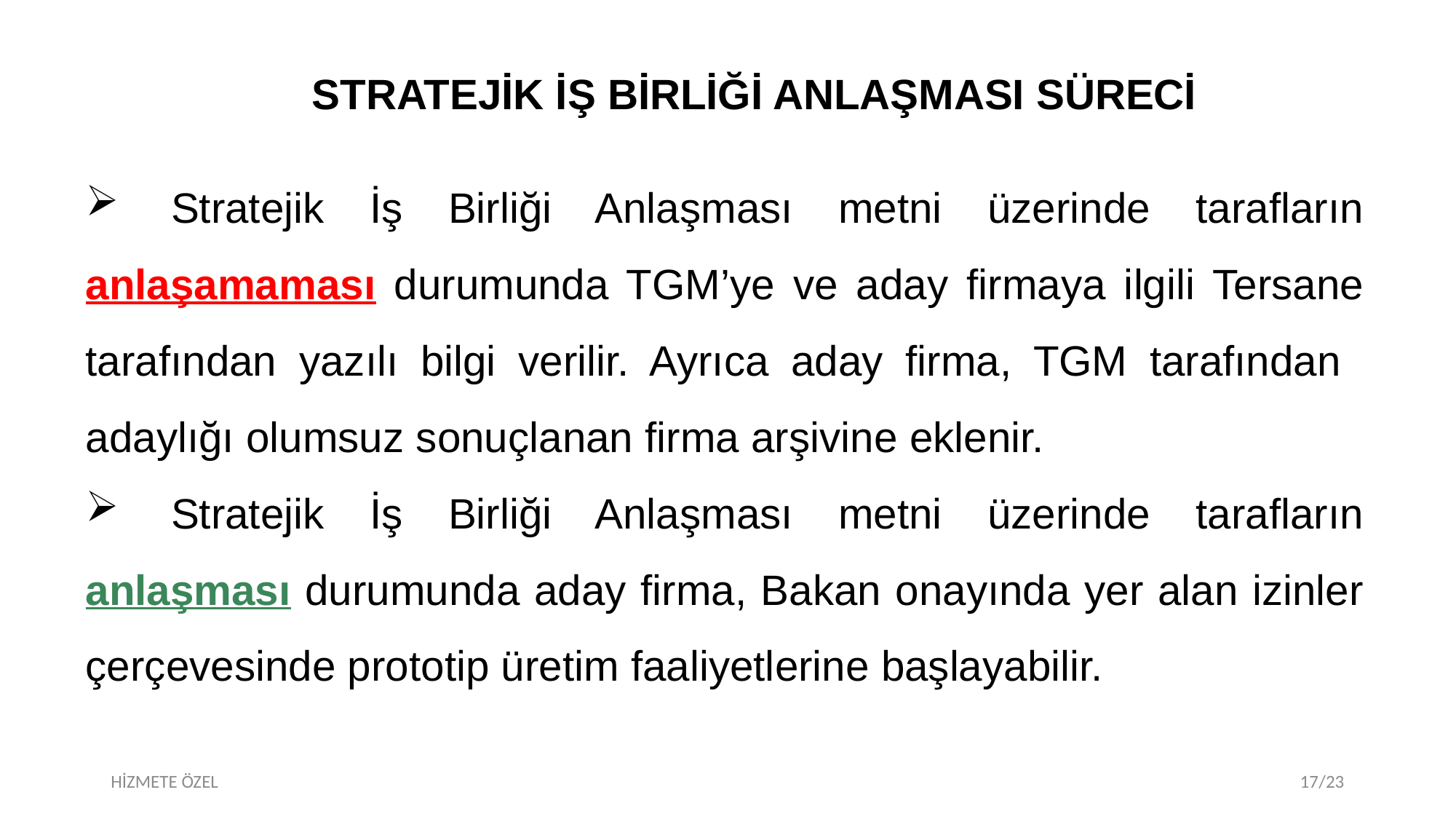

STRATEJİK İŞ BİRLİĞİ ANLAŞMASI SÜRECİ
	Stratejik İş Birliği Anlaşması metni üzerinde tarafların anlaşamaması durumunda TGM’ye ve aday firmaya ilgili Tersane tarafından yazılı bilgi verilir. Ayrıca aday firma, TGM tarafından  adaylığı olumsuz sonuçlanan firma arşivine eklenir.
	Stratejik İş Birliği Anlaşması metni üzerinde tarafların anlaşması durumunda aday firma, Bakan onayında yer alan izinler çerçevesinde prototip üretim faaliyetlerine başlayabilir.
HİZMETE ÖZEL
17/23